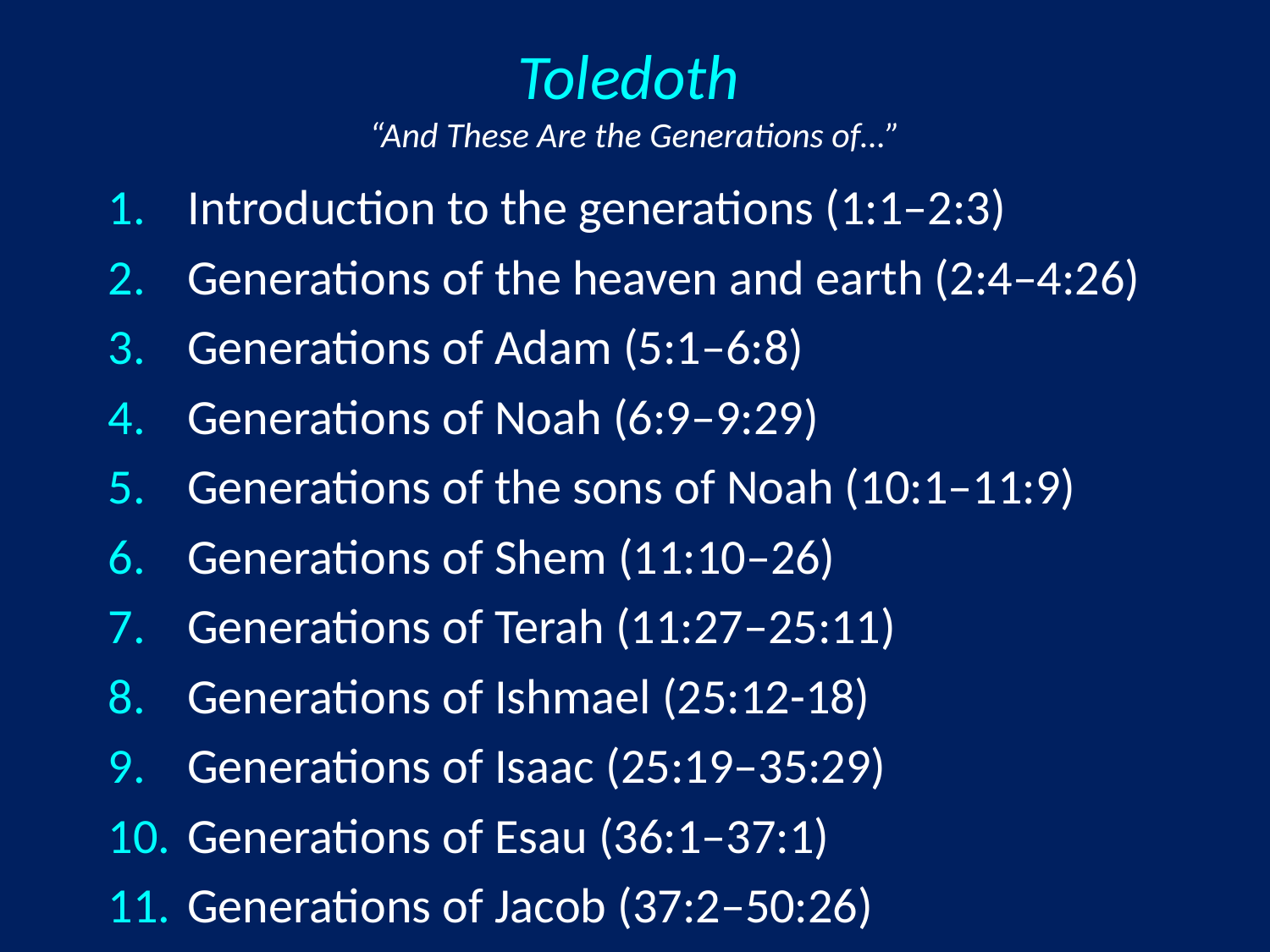

# Toledoth “And These Are the Generations of…”
Introduction to the generations (1:1–2:3)
Generations of the heaven and earth (2:4–4:26)
Generations of Adam (5:1–6:8)
Generations of Noah (6:9–9:29)
Generations of the sons of Noah (10:1–11:9)
Generations of Shem (11:10–26)
Generations of Terah (11:27–25:11)
Generations of Ishmael (25:12-18)
Generations of Isaac (25:19–35:29)
Generations of Esau (36:1–37:1)
Generations of Jacob (37:2–50:26)